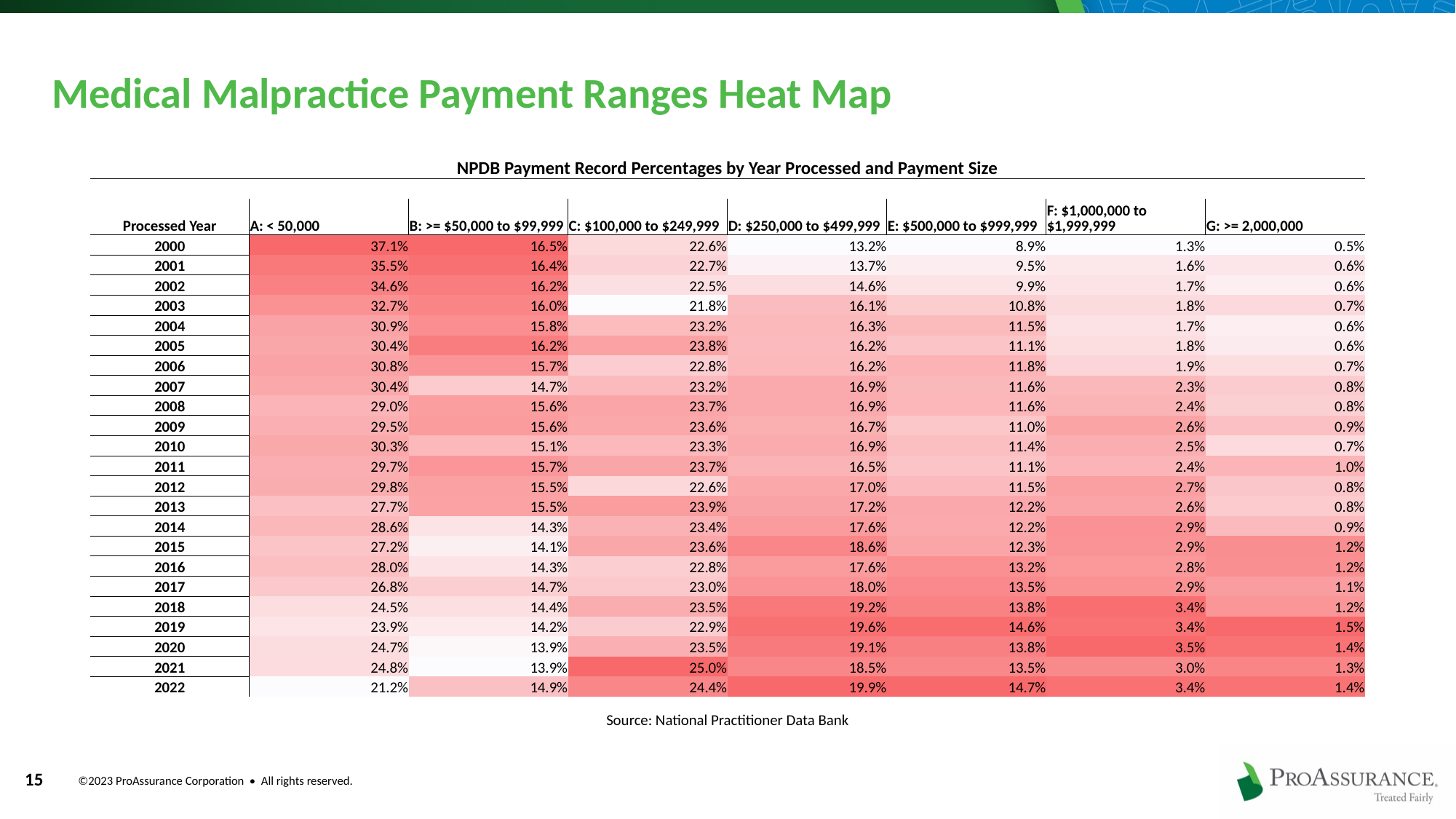

# Medical Malpractice Payment Ranges Heat Map
| NPDB Payment Record Percentages by Year Processed and Payment Size |  |  |  |  |  |  |  |
| --- | --- | --- | --- | --- | --- | --- | --- |
|  |  |  |  |  |  |  |  |
| Processed Year | A: < 50,000 | B: >= $50,000 to $99,999 | C: $100,000 to $249,999 | D: $250,000 to $499,999 | E: $500,000 to $999,999 | F: $1,000,000 to $1,999,999 | G: >= 2,000,000 |
| 2000 | 37.1% | 16.5% | 22.6% | 13.2% | 8.9% | 1.3% | 0.5% |
| 2001 | 35.5% | 16.4% | 22.7% | 13.7% | 9.5% | 1.6% | 0.6% |
| 2002 | 34.6% | 16.2% | 22.5% | 14.6% | 9.9% | 1.7% | 0.6% |
| 2003 | 32.7% | 16.0% | 21.8% | 16.1% | 10.8% | 1.8% | 0.7% |
| 2004 | 30.9% | 15.8% | 23.2% | 16.3% | 11.5% | 1.7% | 0.6% |
| 2005 | 30.4% | 16.2% | 23.8% | 16.2% | 11.1% | 1.8% | 0.6% |
| 2006 | 30.8% | 15.7% | 22.8% | 16.2% | 11.8% | 1.9% | 0.7% |
| 2007 | 30.4% | 14.7% | 23.2% | 16.9% | 11.6% | 2.3% | 0.8% |
| 2008 | 29.0% | 15.6% | 23.7% | 16.9% | 11.6% | 2.4% | 0.8% |
| 2009 | 29.5% | 15.6% | 23.6% | 16.7% | 11.0% | 2.6% | 0.9% |
| 2010 | 30.3% | 15.1% | 23.3% | 16.9% | 11.4% | 2.5% | 0.7% |
| 2011 | 29.7% | 15.7% | 23.7% | 16.5% | 11.1% | 2.4% | 1.0% |
| 2012 | 29.8% | 15.5% | 22.6% | 17.0% | 11.5% | 2.7% | 0.8% |
| 2013 | 27.7% | 15.5% | 23.9% | 17.2% | 12.2% | 2.6% | 0.8% |
| 2014 | 28.6% | 14.3% | 23.4% | 17.6% | 12.2% | 2.9% | 0.9% |
| 2015 | 27.2% | 14.1% | 23.6% | 18.6% | 12.3% | 2.9% | 1.2% |
| 2016 | 28.0% | 14.3% | 22.8% | 17.6% | 13.2% | 2.8% | 1.2% |
| 2017 | 26.8% | 14.7% | 23.0% | 18.0% | 13.5% | 2.9% | 1.1% |
| 2018 | 24.5% | 14.4% | 23.5% | 19.2% | 13.8% | 3.4% | 1.2% |
| 2019 | 23.9% | 14.2% | 22.9% | 19.6% | 14.6% | 3.4% | 1.5% |
| 2020 | 24.7% | 13.9% | 23.5% | 19.1% | 13.8% | 3.5% | 1.4% |
| 2021 | 24.8% | 13.9% | 25.0% | 18.5% | 13.5% | 3.0% | 1.3% |
| 2022 | 21.2% | 14.9% | 24.4% | 19.9% | 14.7% | 3.4% | 1.4% |
Source: National Practitioner Data Bank